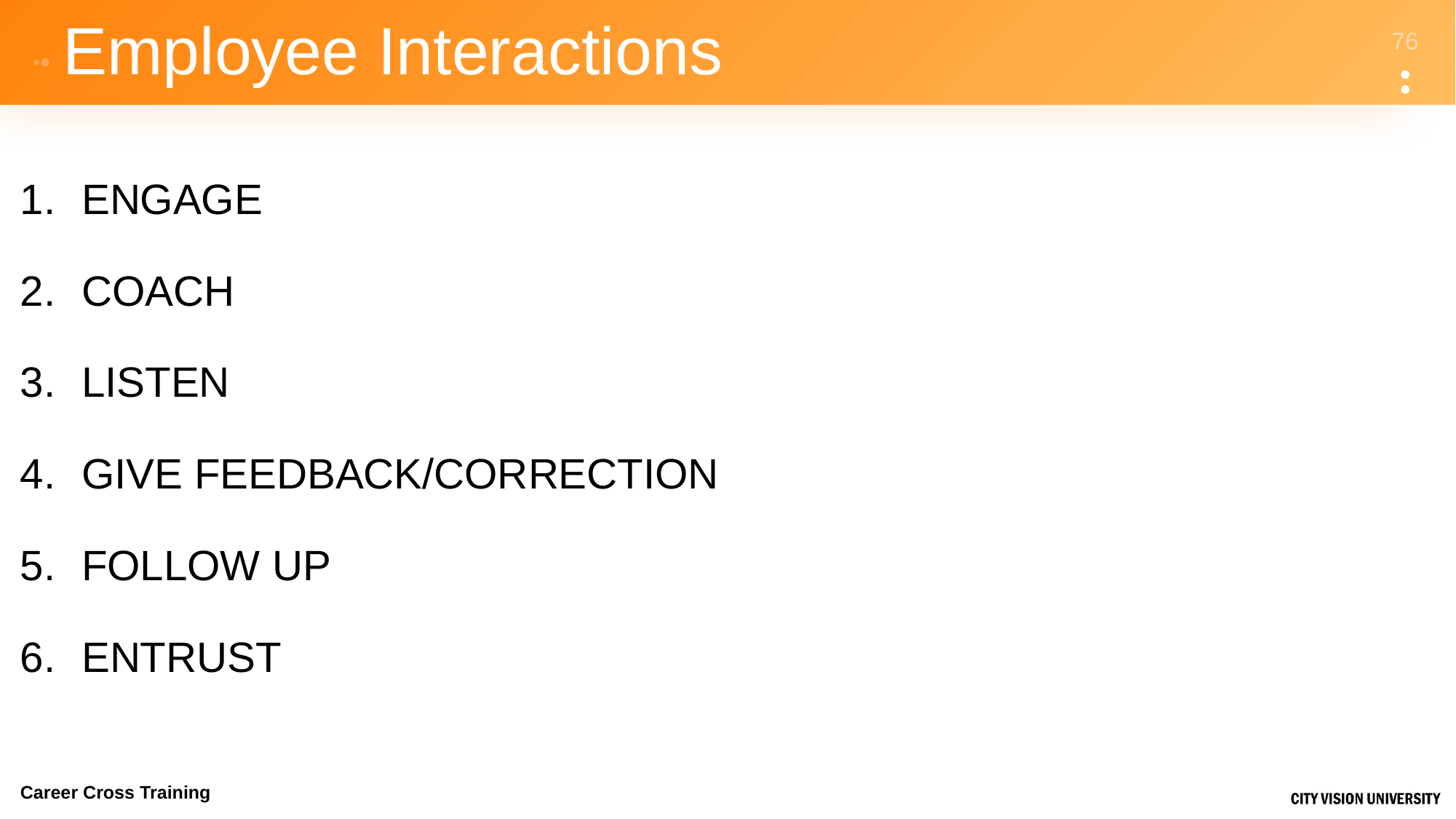

# Employee Interactions
ENGAGE
COACH
LISTEN
GIVE FEEDBACK/CORRECTION
FOLLOW UP
ENTRUST